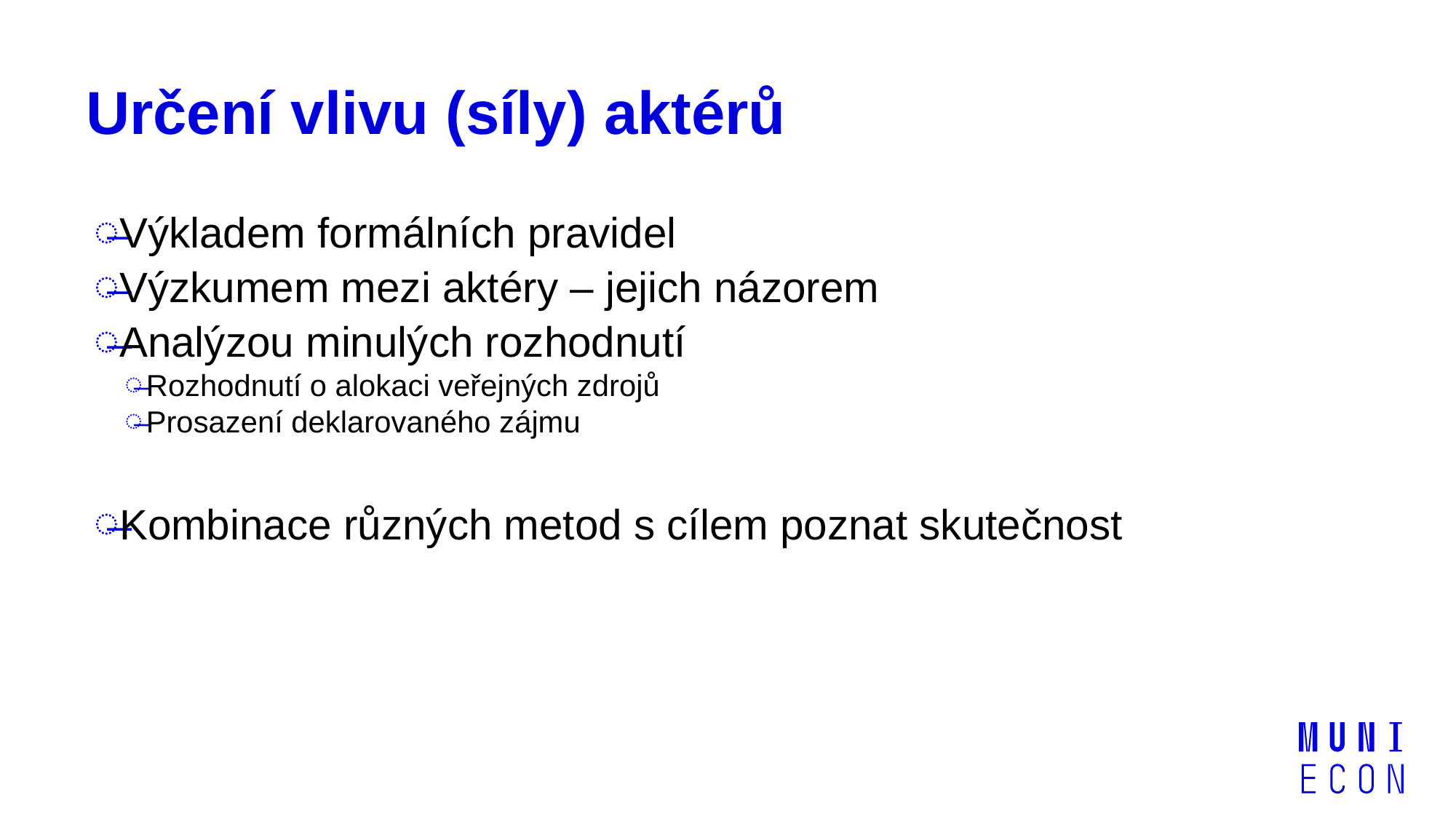

# Určení vlivu (síly) aktérů
Výkladem formálních pravidel
Výzkumem mezi aktéry – jejich názorem
Analýzou minulých rozhodnutí
Rozhodnutí o alokaci veřejných zdrojů
Prosazení deklarovaného zájmu

Kombinace různých metod s cílem poznat skutečnost